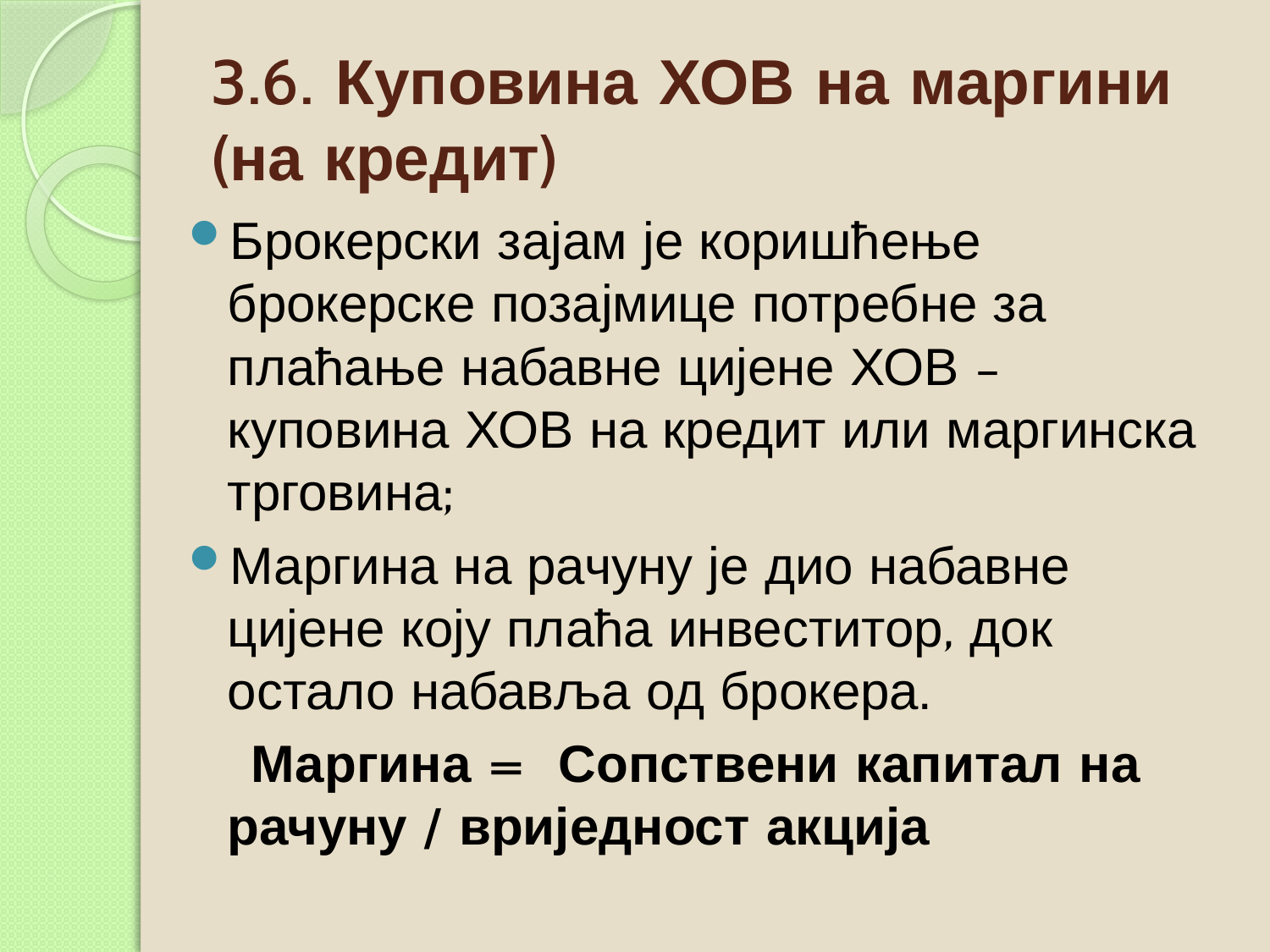

# 3.6. Куповина ХОВ на маргини (на кредит)
Брокерски зајам је коришћење брокерске позајмице потребне за плаћање набавне цијене ХОВ – куповина ХОВ на кредит или маргинска трговина;
Маргина на рачуну је дио набавне цијене коју плаћа инвеститор, док остало набавља од брокера.
    Маргина =  Сопствени капитал на рачуну / вриједност акција